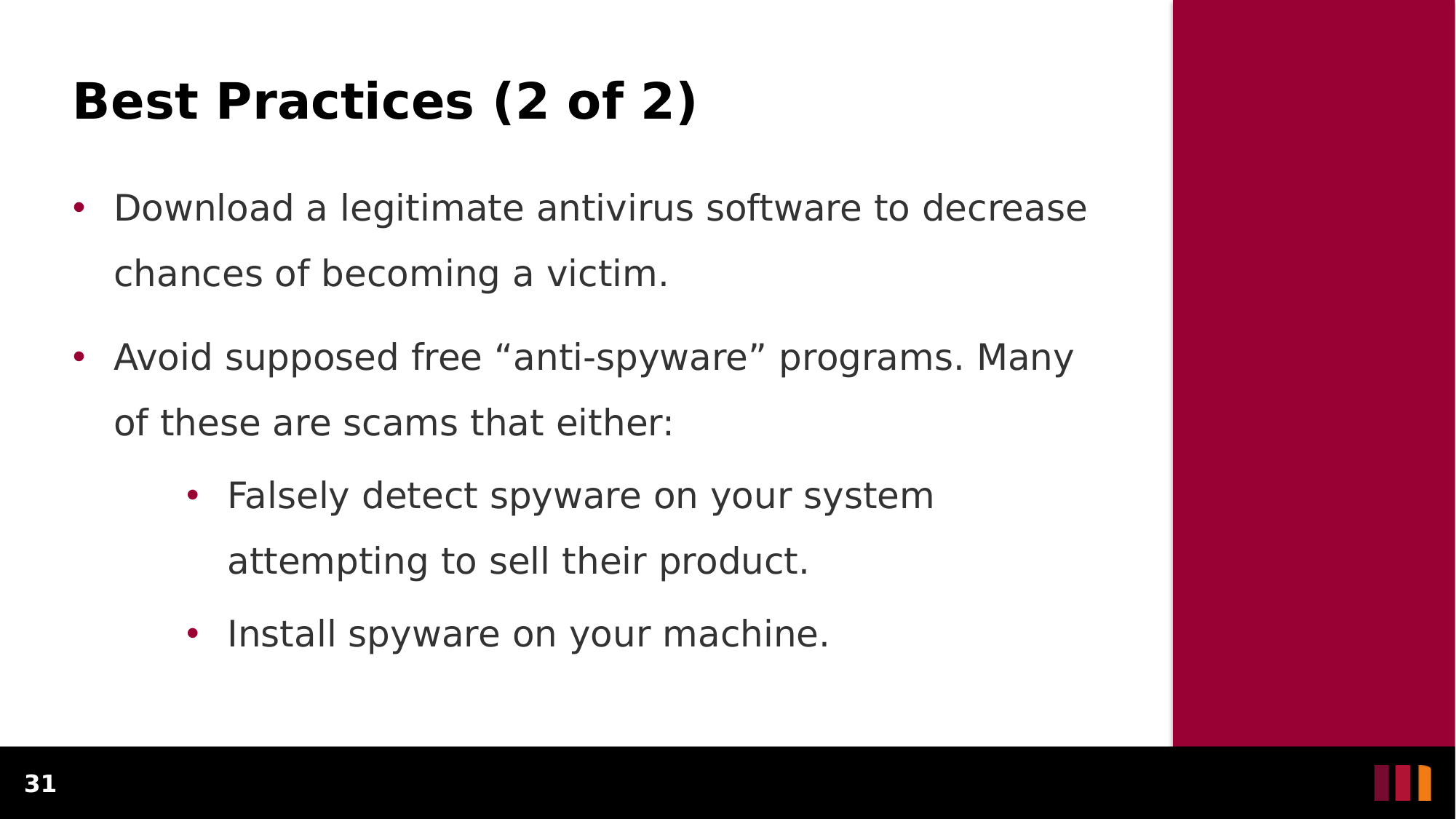

# Best Practices (2 of 2)
Download a legitimate antivirus software to decrease chances of becoming a victim.
Avoid supposed free “anti-spyware” programs. Many of these are scams that either:
Falsely detect spyware on your system attempting to sell their product.
Install spyware on your machine.
31